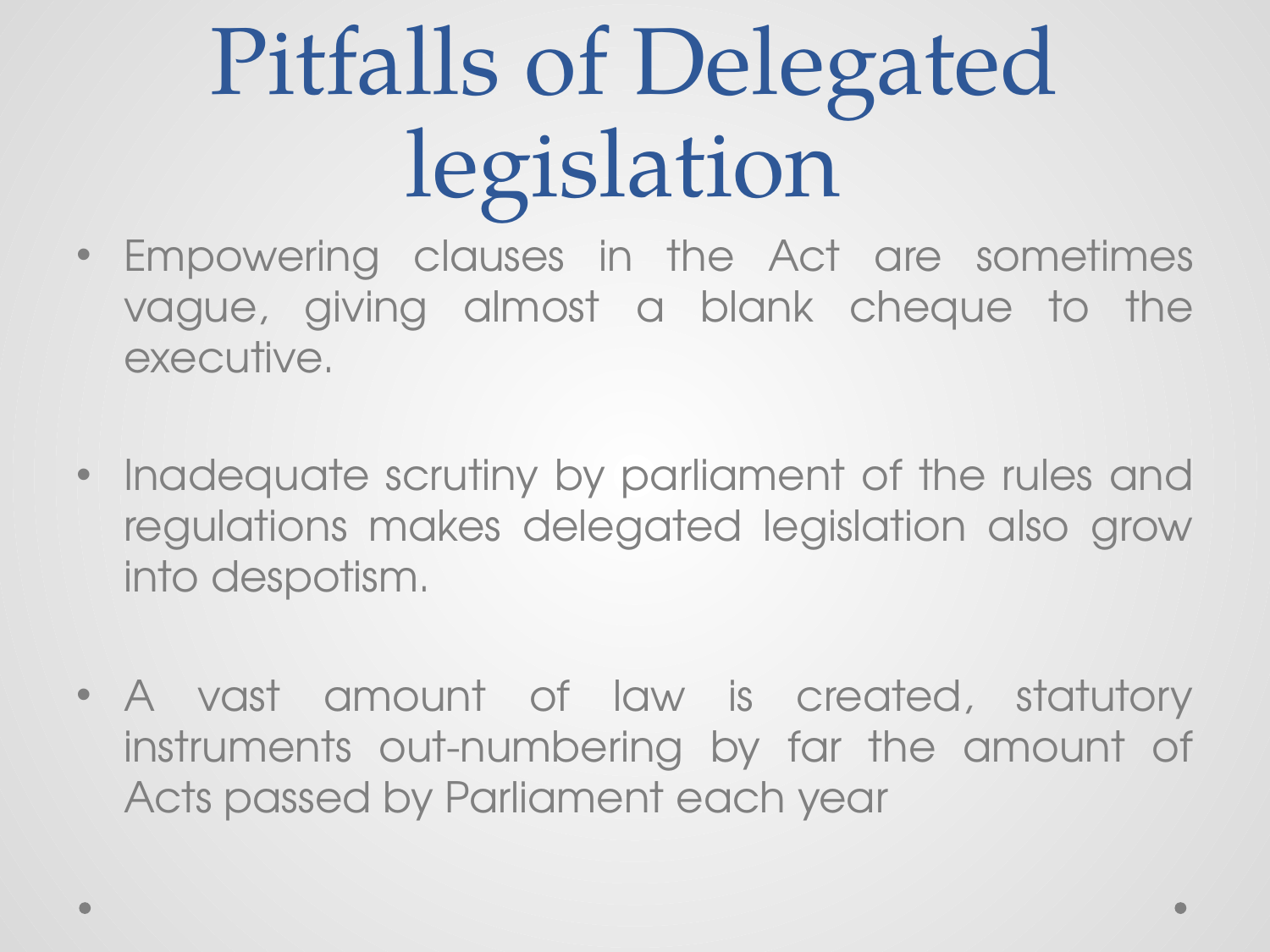

# Pitfalls of Delegated legislation
Empowering clauses in the Act are sometimes vague, giving almost a blank cheque to the executive.

Inadequate scrutiny by parliament of the rules and regulations makes delegated legislation also grow into despotism.

A vast amount of law is created, statutory instruments out-numbering by far the amount of Acts passed by Parliament each year